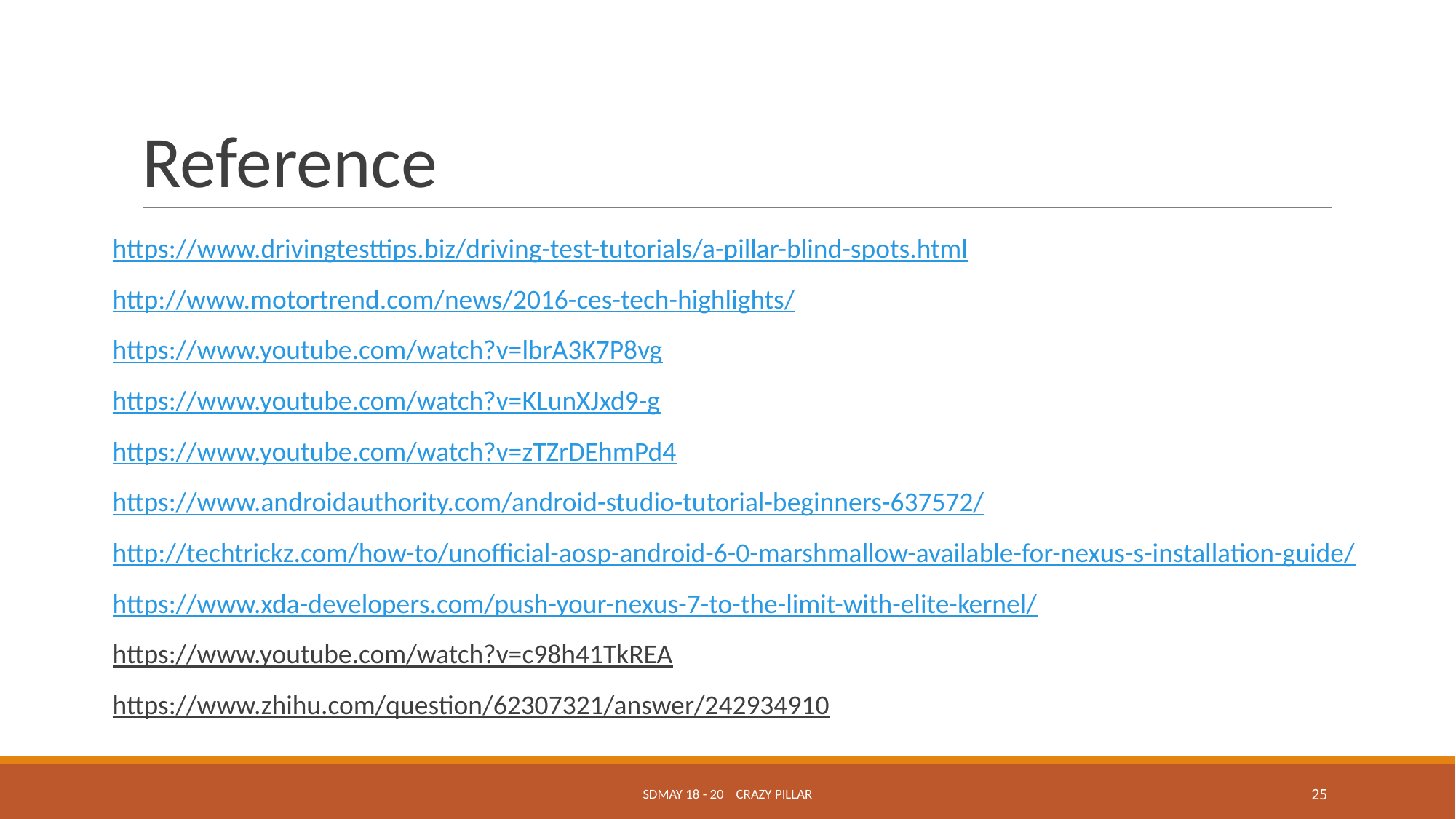

# Reference
https://www.drivingtesttips.biz/driving-test-tutorials/a-pillar-blind-spots.html
http://www.motortrend.com/news/2016-ces-tech-highlights/
https://www.youtube.com/watch?v=lbrA3K7P8vg
https://www.youtube.com/watch?v=KLunXJxd9-g
https://www.youtube.com/watch?v=zTZrDEhmPd4
https://www.androidauthority.com/android-studio-tutorial-beginners-637572/
http://techtrickz.com/how-to/unofficial-aosp-android-6-0-marshmallow-available-for-nexus-s-installation-guide/
https://www.xda-developers.com/push-your-nexus-7-to-the-limit-with-elite-kernel/
https://www.youtube.com/watch?v=c98h41TkREA
https://www.zhihu.com/question/62307321/answer/242934910

SDMAY 18 - 20    CRAZY PILLAR
25